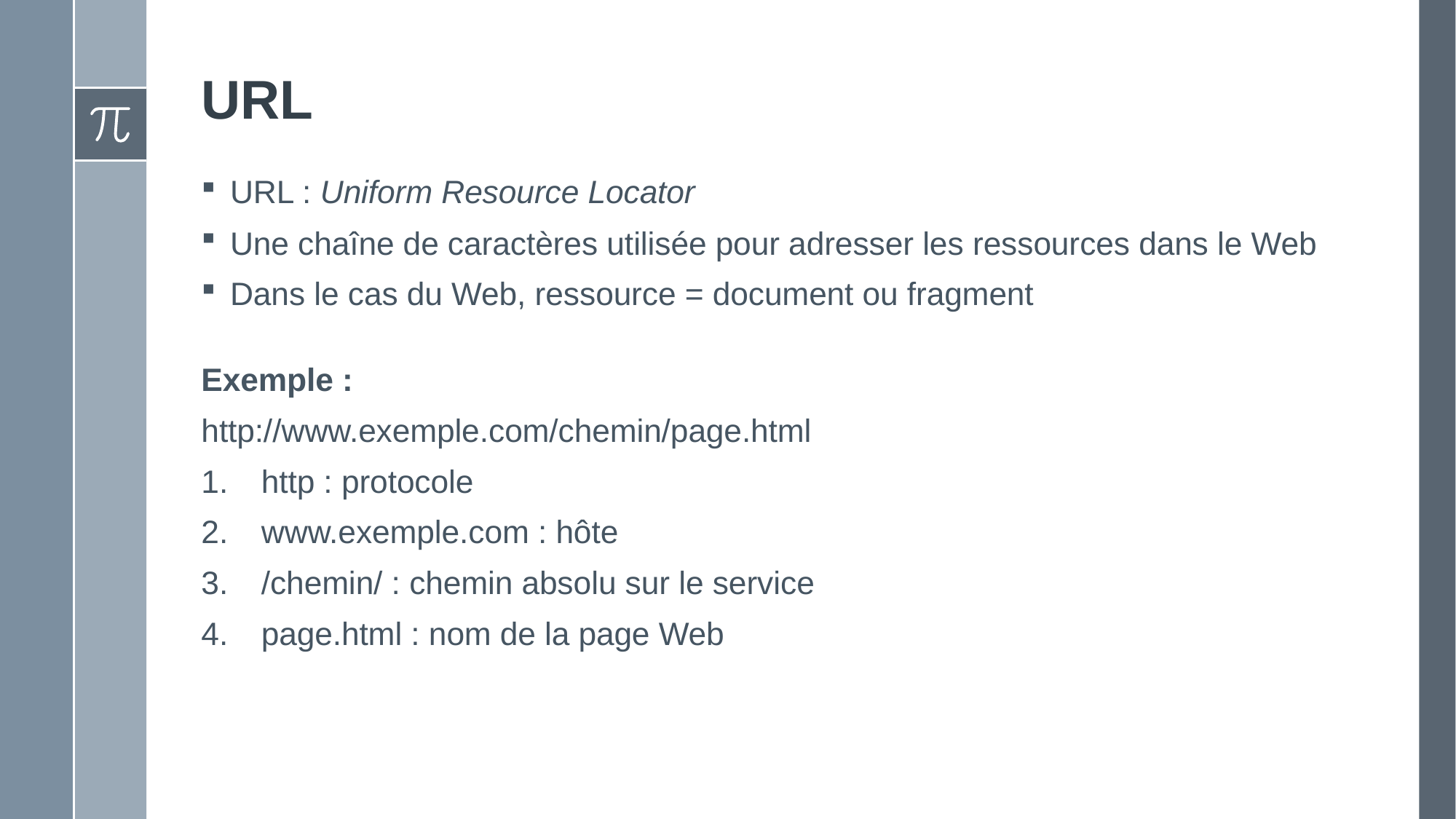

# URL
URL : Uniform Resource Locator
Une chaîne de caractères utilisée pour adresser les ressources dans le Web
Dans le cas du Web, ressource = document ou fragment
Exemple :
http://www.exemple.com/chemin/page.html
http : protocole
www.exemple.com : hôte
/chemin/ : chemin absolu sur le service
page.html : nom de la page Web